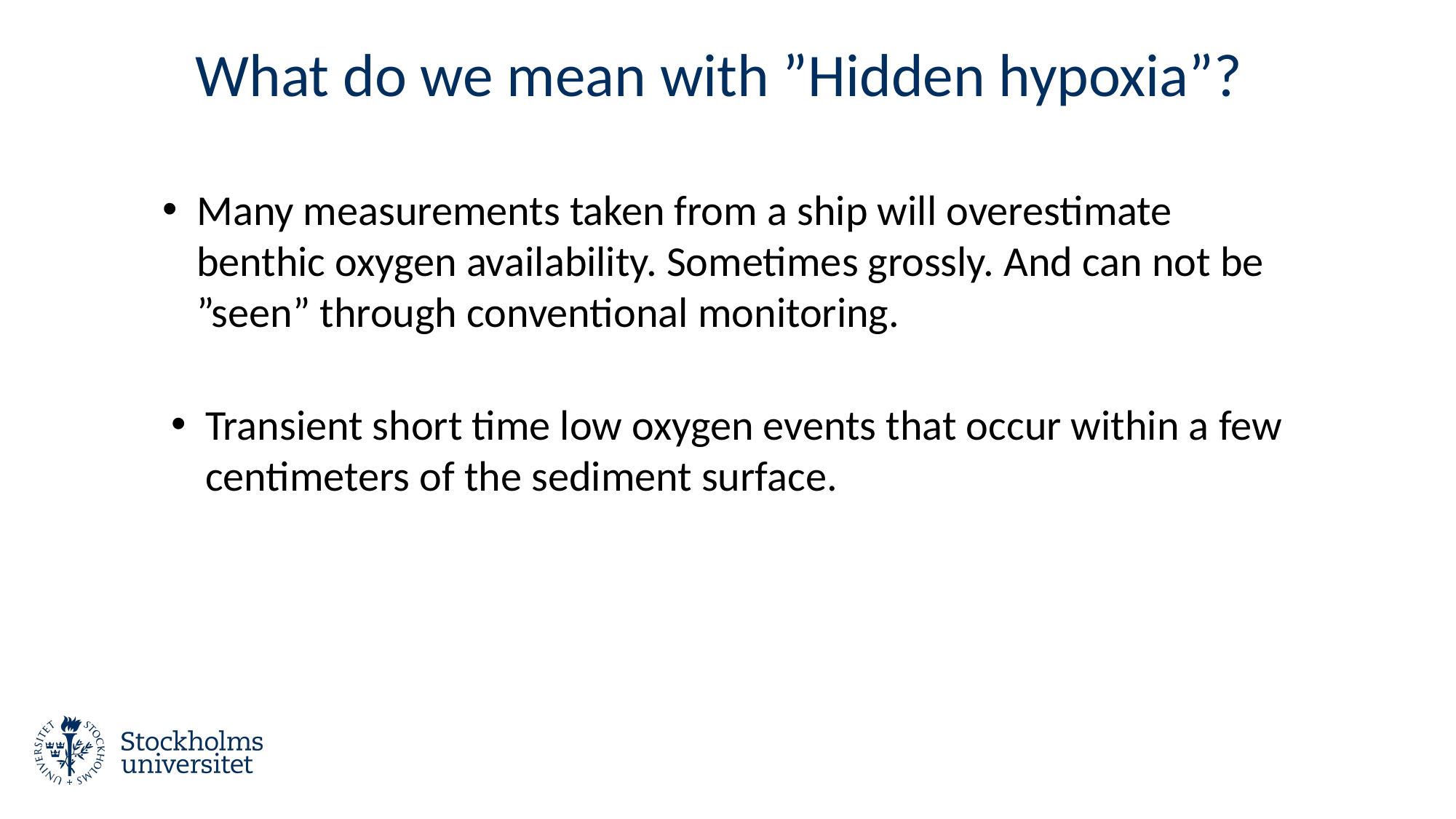

What do we mean with ”Hidden hypoxia”?
Many measurements taken from a ship will overestimate benthic oxygen availability. Sometimes grossly. And can not be ”seen” through conventional monitoring.
Transient short time low oxygen events that occur within a few centimeters of the sediment surface.